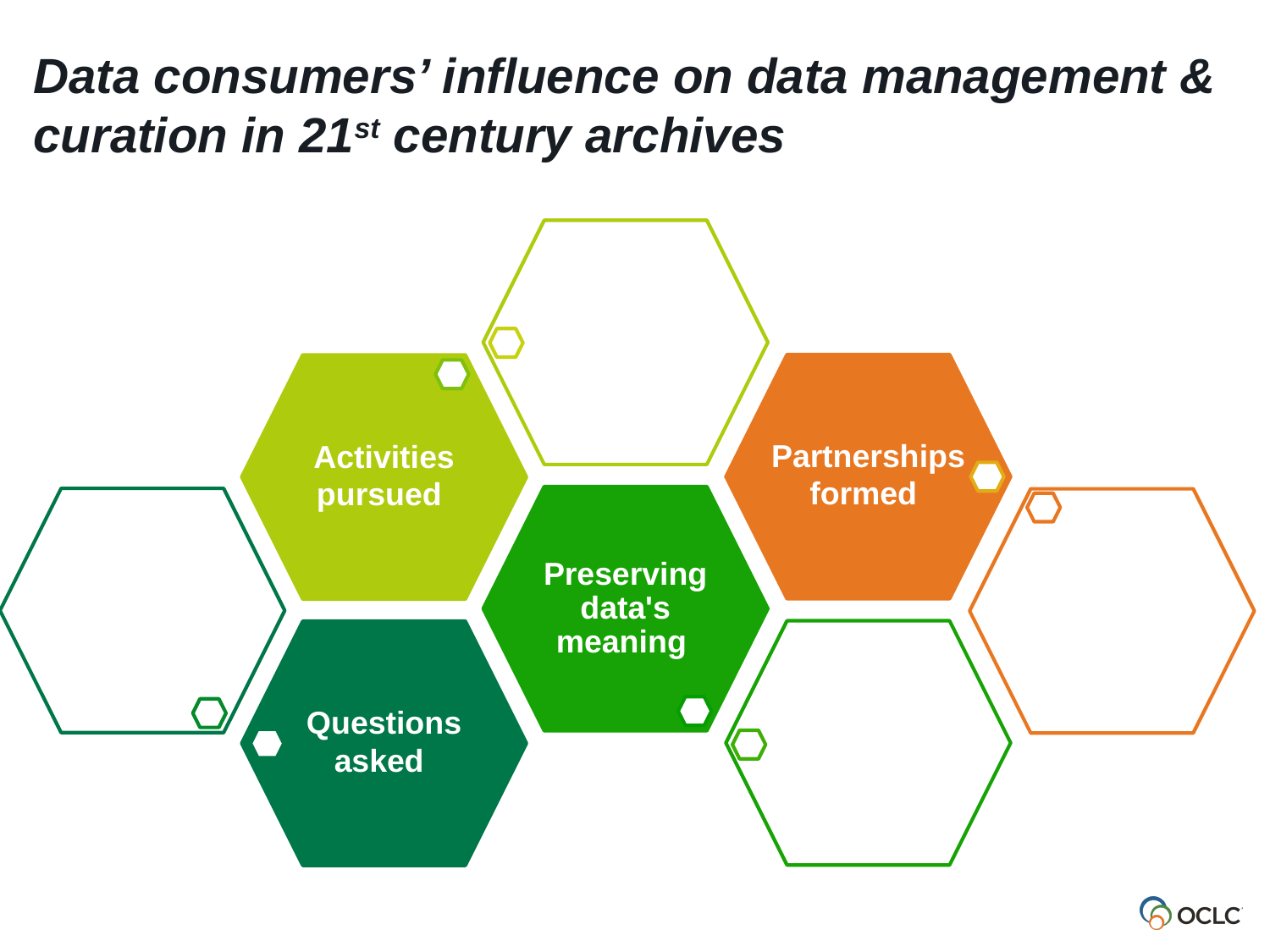

Data consumers’ influence on data management & curation in 21st century archives
Questions asked
Preserving data's meaning
Activities pursued
Partnerships formed